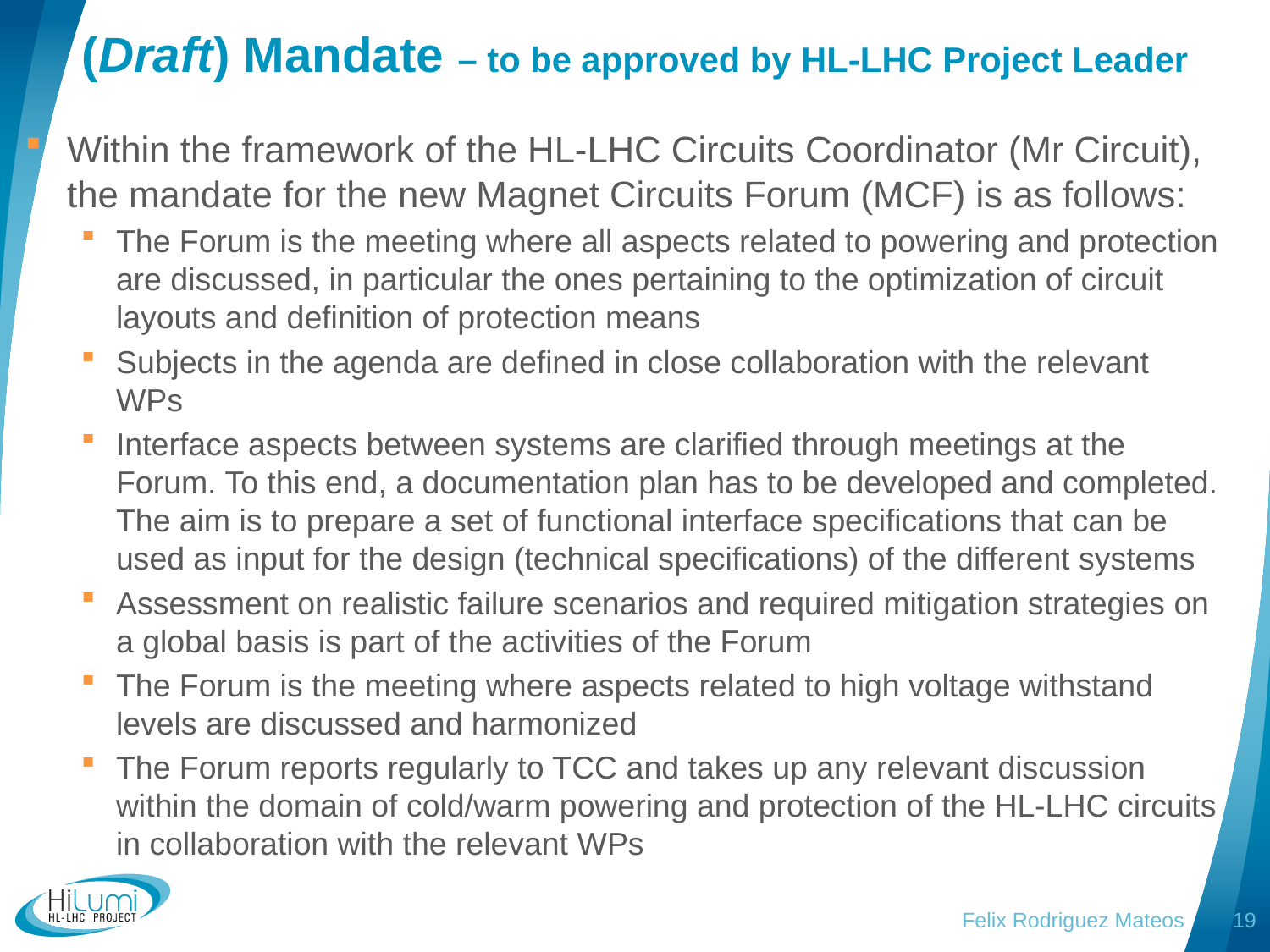

# (Draft) Mandate – to be approved by HL-LHC Project Leader
Within the framework of the HL-LHC Circuits Coordinator (Mr Circuit), the mandate for the new Magnet Circuits Forum (MCF) is as follows:
The Forum is the meeting where all aspects related to powering and protection are discussed, in particular the ones pertaining to the optimization of circuit layouts and definition of protection means
Subjects in the agenda are defined in close collaboration with the relevant WPs
Interface aspects between systems are clarified through meetings at the Forum. To this end, a documentation plan has to be developed and completed. The aim is to prepare a set of functional interface specifications that can be used as input for the design (technical specifications) of the different systems
Assessment on realistic failure scenarios and required mitigation strategies on a global basis is part of the activities of the Forum
The Forum is the meeting where aspects related to high voltage withstand levels are discussed and harmonized
The Forum reports regularly to TCC and takes up any relevant discussion within the domain of cold/warm powering and protection of the HL-LHC circuits in collaboration with the relevant WPs
Felix Rodriguez Mateos
19